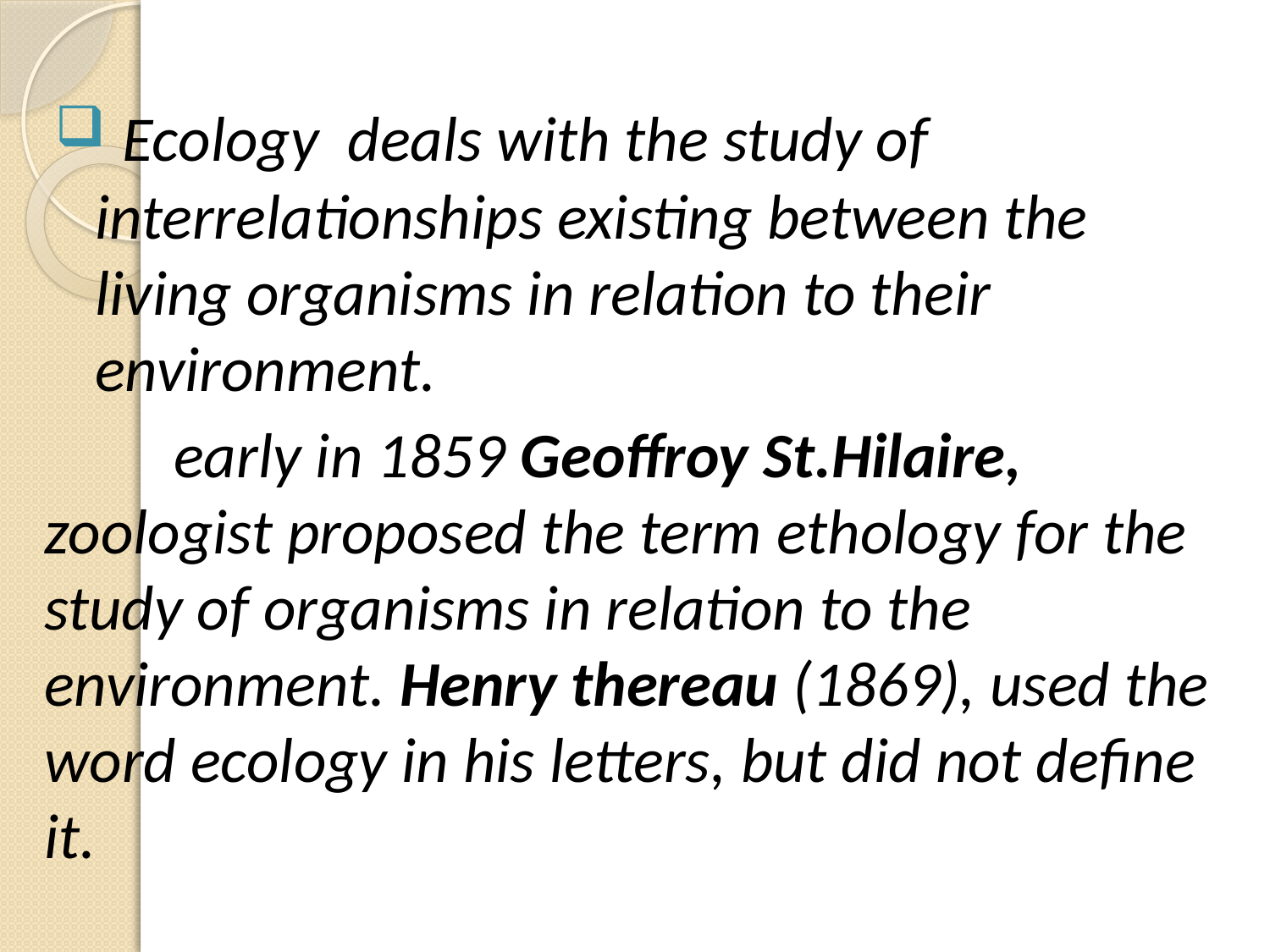

Ecology  deals with the study of interrelationships existing between the living organisms in relation to their environment.
         early in 1859 Geoffroy St.Hilaire, zoologist proposed the term ethology for the study of organisms in relation to the environment. Henry thereau (1869), used the word ecology in his letters, but did not define it.